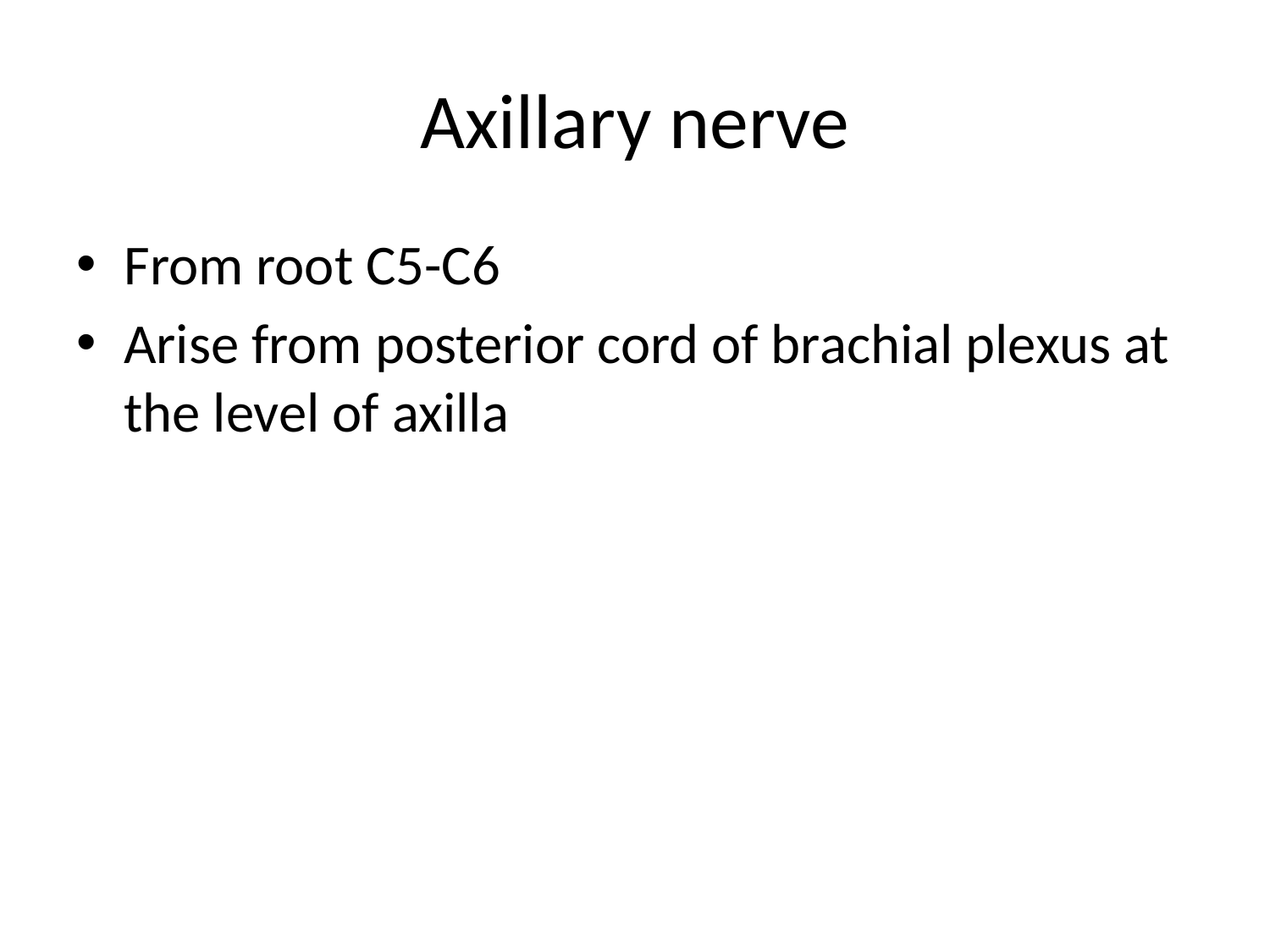

# Axillary nerve
From root C5-C6
Arise from posterior cord of brachial plexus at the level of axilla